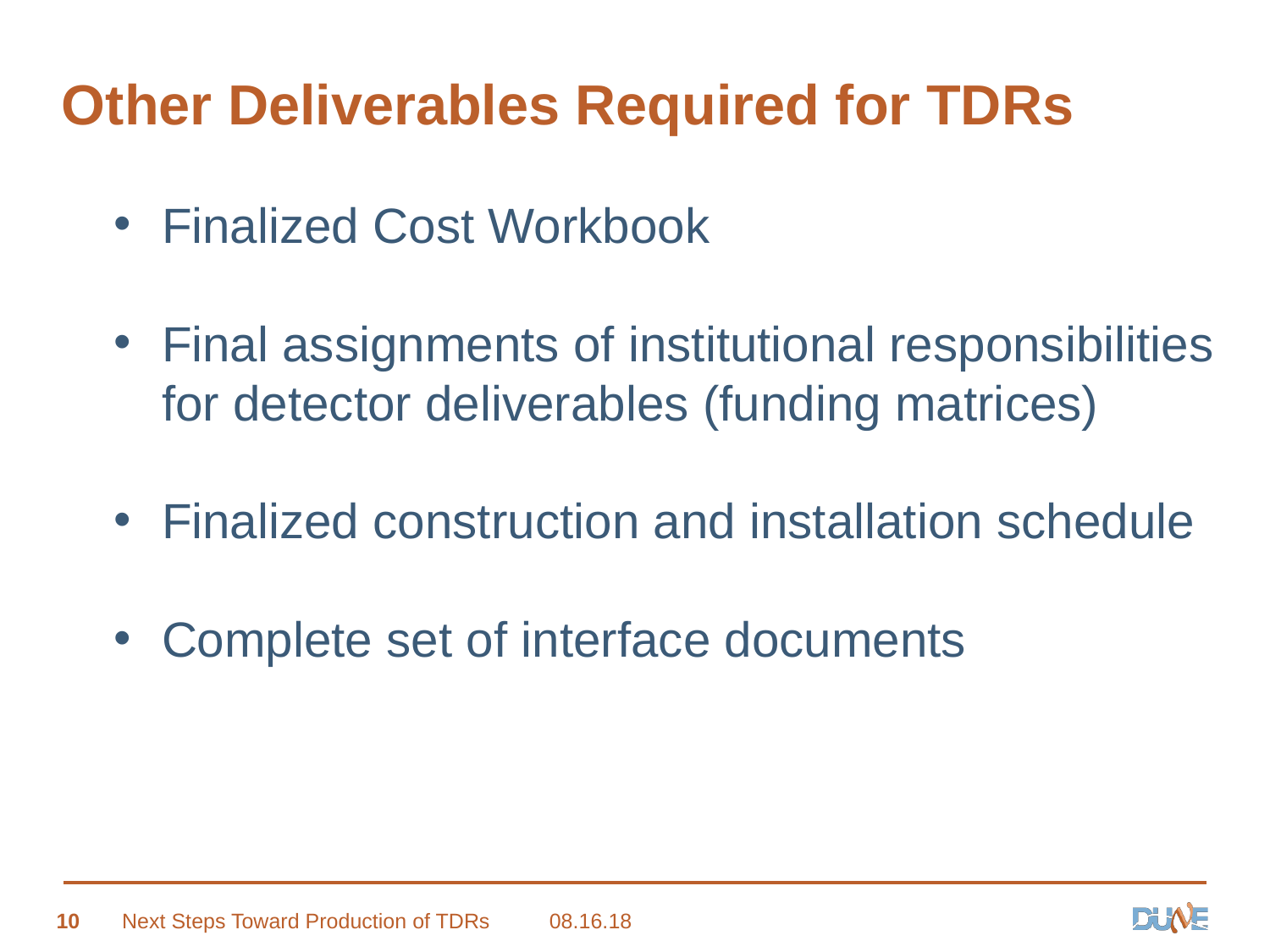

# Other Deliverables Required for TDRs
Finalized Cost Workbook

Final assignments of institutional responsibilities for detector deliverables (funding matrices)

Finalized construction and installation schedule

Complete set of interface documents
10
Next Steps Toward Production of TDRs
08.16.18